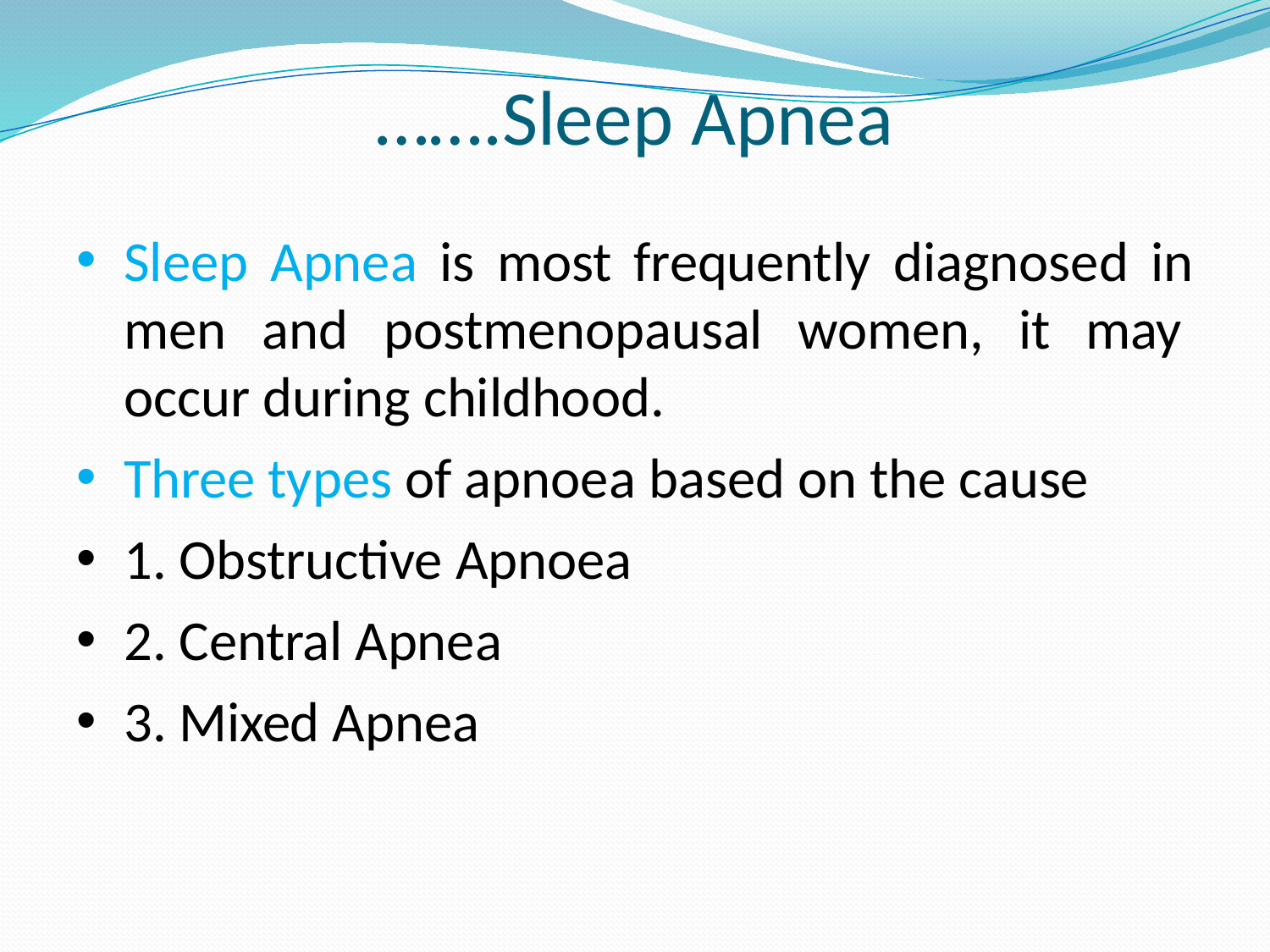

# …….Sleep Apnea
Sleep Apnea is most frequently diagnosed in  men and postmenopausal women, it may  occur during childhood.
Three types of apnoea based on the cause
1. Obstructive Apnoea
2. Central Apnea
3. Mixed Apnea